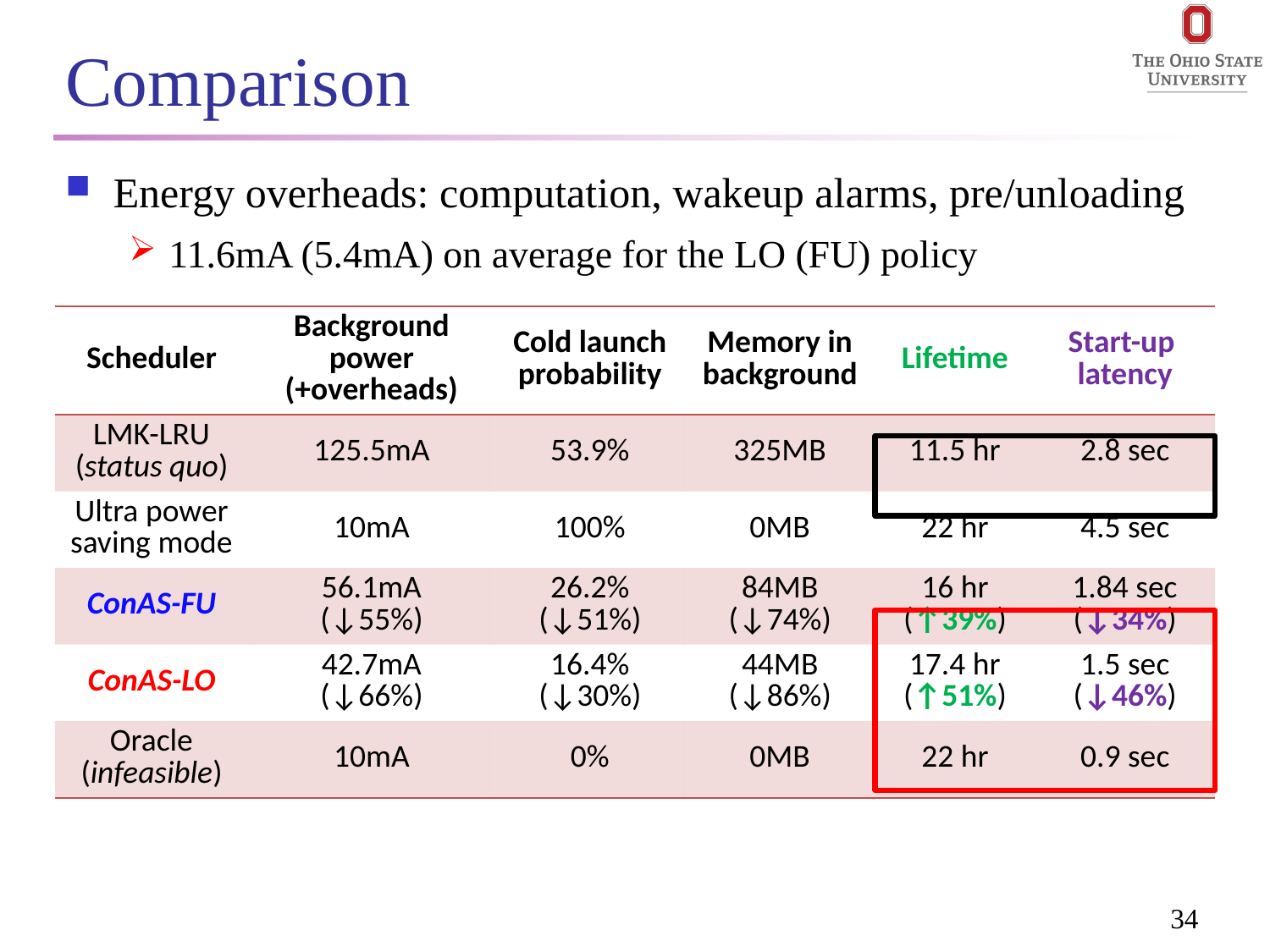

# Comparison
Energy overheads: computation, wakeup alarms, pre/unloading
11.6mA (5.4mA) on average for the LO (FU) policy
| Scheduler | Background power (+overheads) | Cold launch probability | Memory in background | Lifetime | Start-up latency |
| --- | --- | --- | --- | --- | --- |
| LMK-LRU (status quo) | 125.5mA | 53.9% | 325MB | 11.5 hr | 2.8 sec |
| Ultra power saving mode | 10mA | 100% | 0MB | 22 hr | 4.5 sec |
| ConAS-FU | 56.1mA (↓55%) | 26.2% (↓51%) | 84MB (↓74%) | 16 hr (↑39%) | 1.84 sec (↓34%) |
| ConAS-LO | 42.7mA (↓66%) | 16.4% (↓30%) | 44MB (↓86%) | 17.4 hr (↑51%) | 1.5 sec (↓46%) |
| Oracle (infeasible) | 10mA | 0% | 0MB | 22 hr | 0.9 sec |